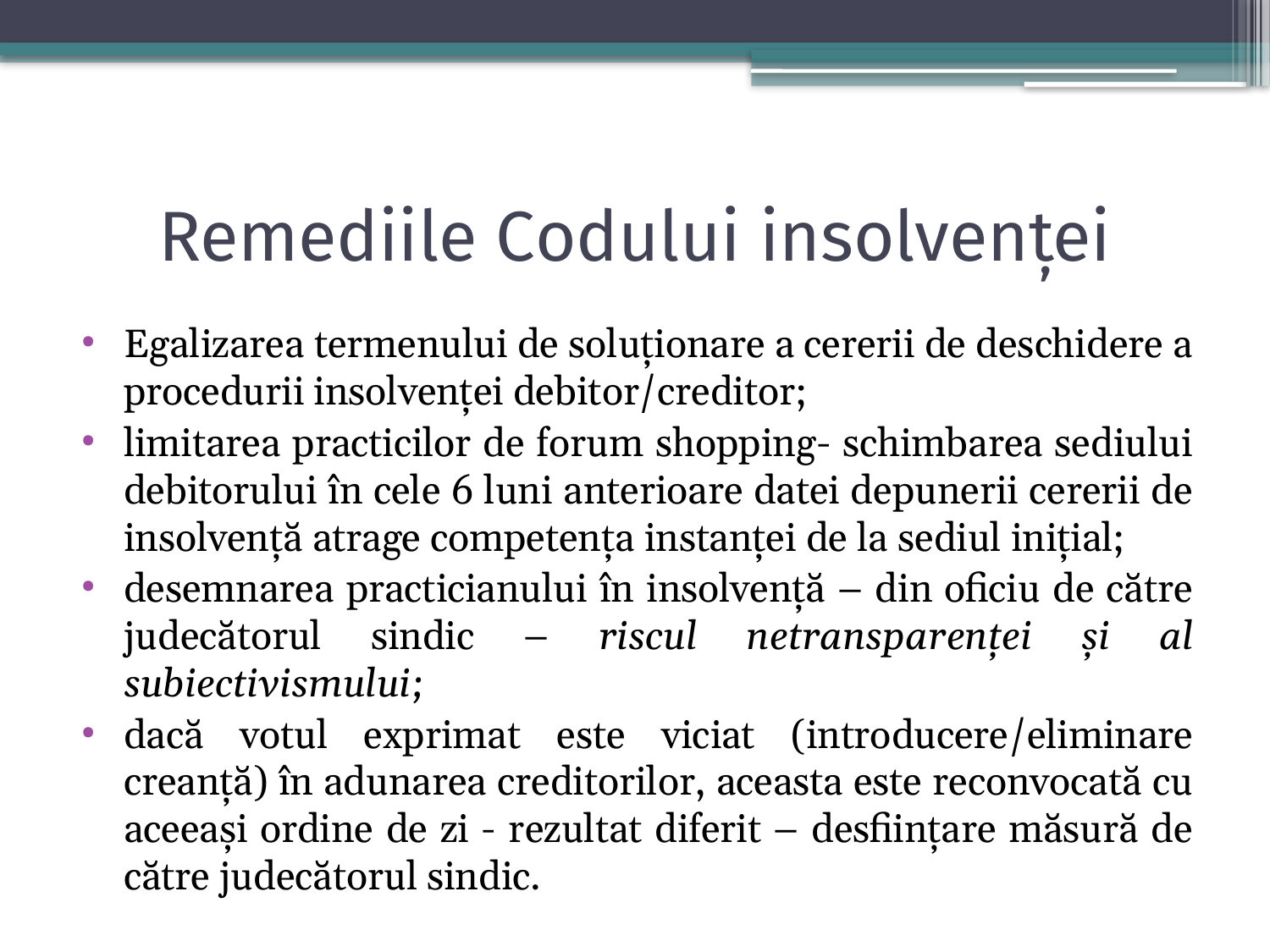

# Remediile Codului insolvenței
Egalizarea termenului de soluționare a cererii de deschidere a procedurii insolvenței debitor/creditor;
limitarea practicilor de forum shopping- schimbarea sediului debitorului în cele 6 luni anterioare datei depunerii cererii de insolvență atrage competența instanței de la sediul inițial;
desemnarea practicianului în insolvență – din oficiu de către judecătorul sindic – riscul netransparenței și al subiectivismului;
dacă votul exprimat este viciat (introducere/eliminare creanță) în adunarea creditorilor, aceasta este reconvocată cu aceeași ordine de zi - rezultat diferit – desființare măsură de către judecătorul sindic.